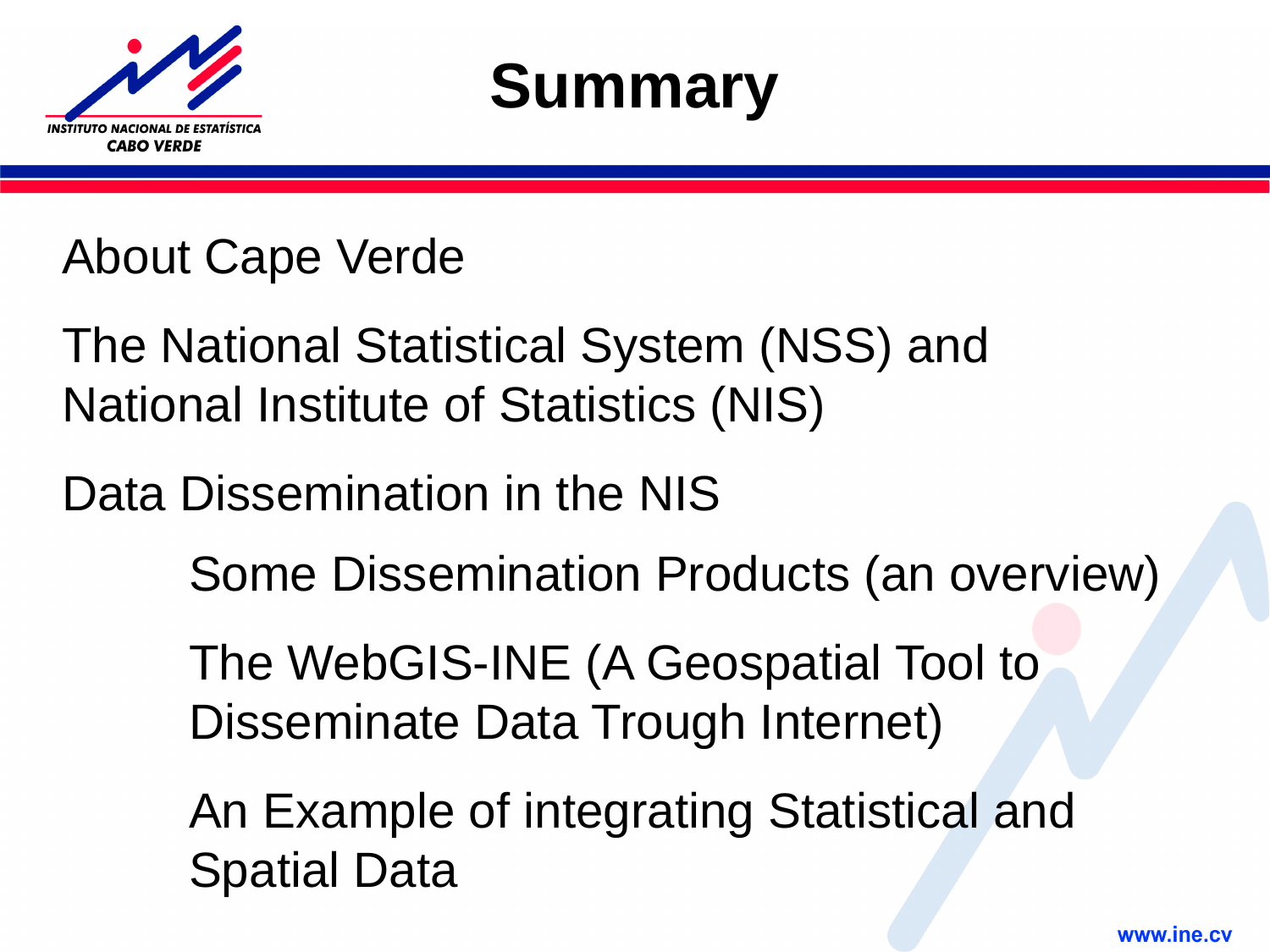

# Summary
About Cape Verde

The National Statistical System (NSS) and National Institute of Statistics (NIS)

Data Dissemination in the NIS

	Some Dissemination Products (an overview)

The WebGIS-INE (A Geospatial Tool to Disseminate Data Trough Internet)

An Example of integrating Statistical and Spatial Data